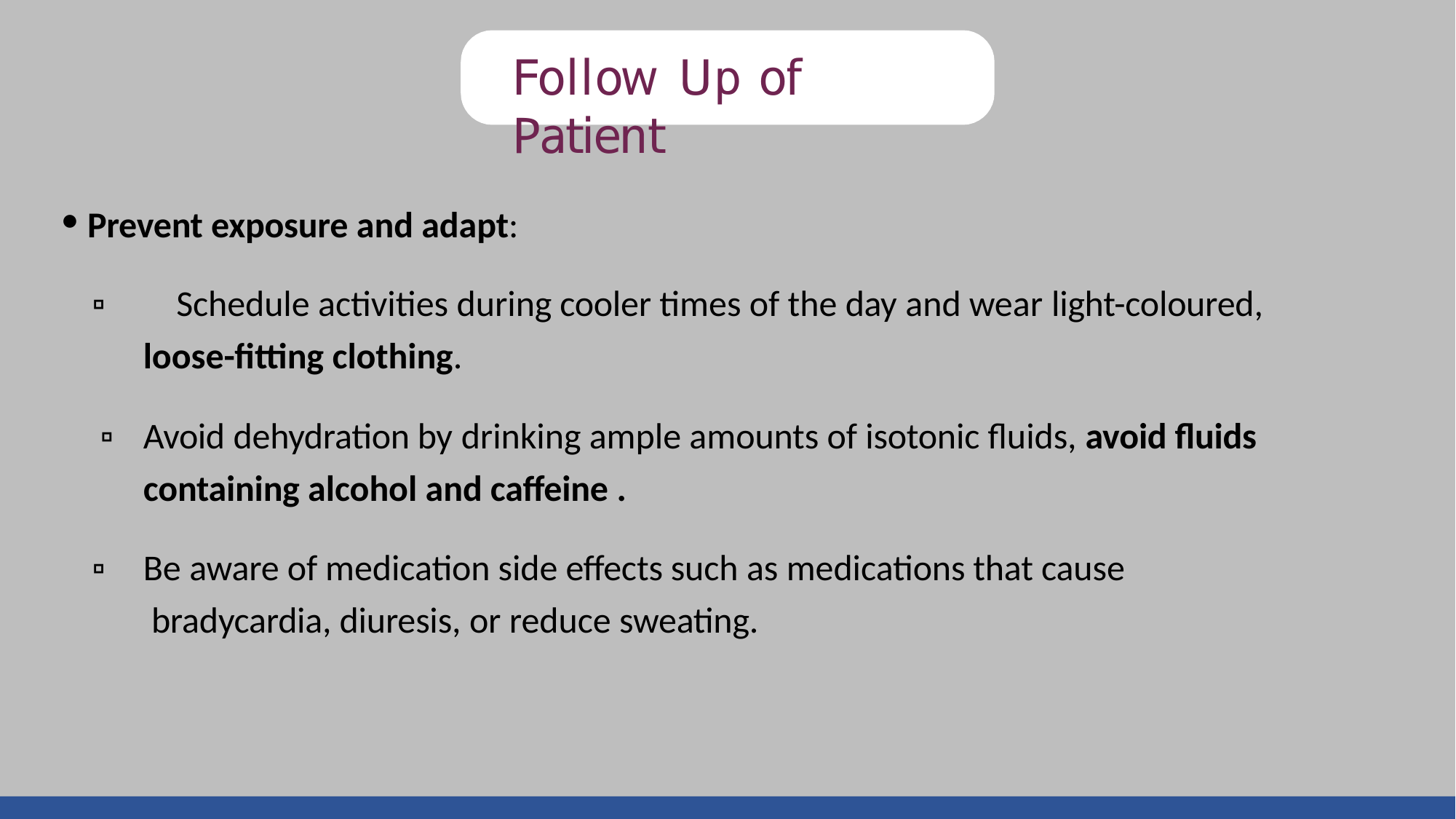

# Follow Up of Patient
Prevent exposure and adapt:

▫	Schedule activities during cooler times of the day and wear light-coloured,
loose-fitting clothing.
▫	Avoid dehydration by drinking ample amounts of isotonic fluids, avoid fluids  containing alcohol and caffeine .
▫	Be aware of medication side effects such as medications that cause  bradycardia, diuresis, or reduce sweating.